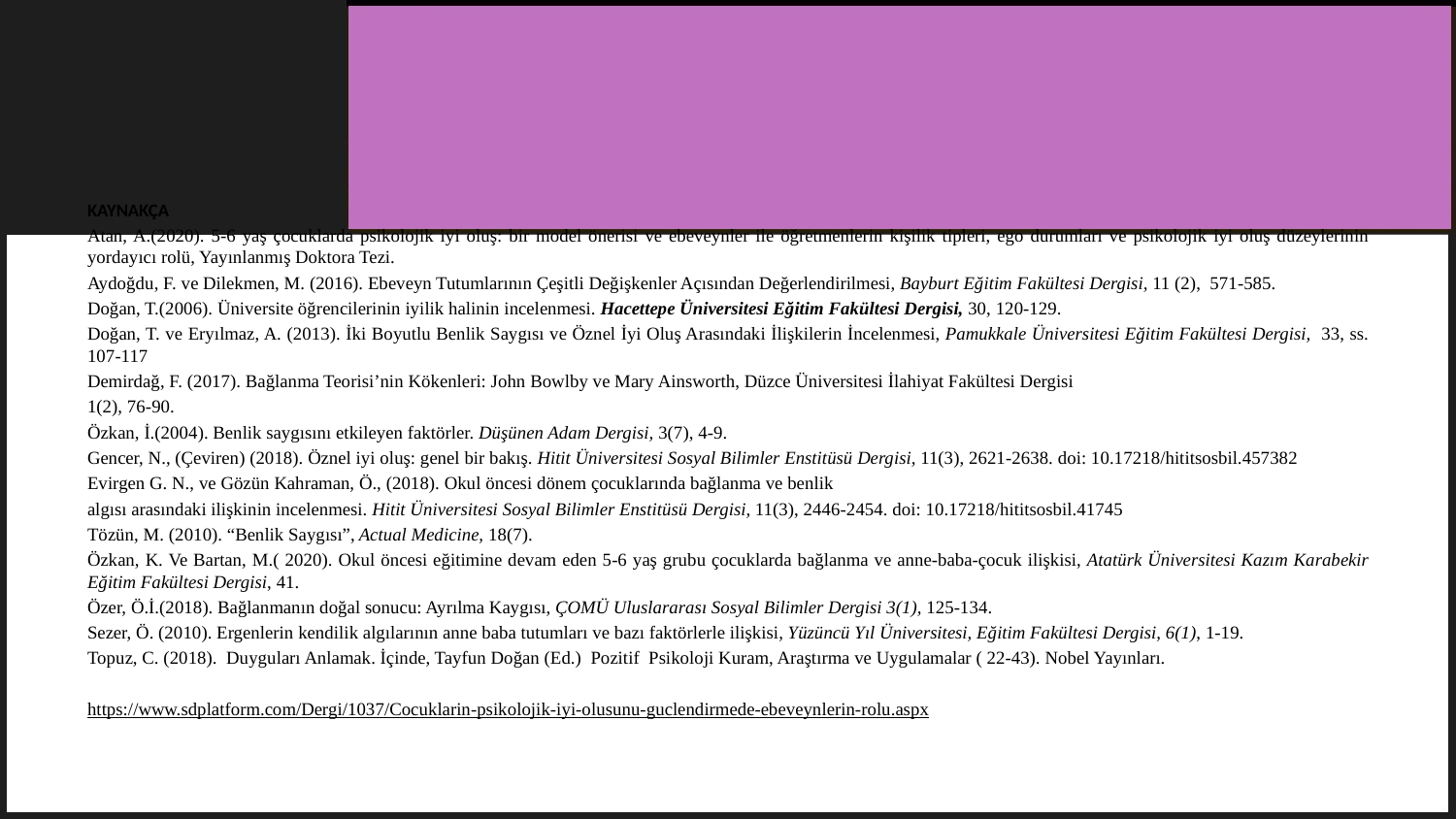

KAYNAKÇA
Atan, A.(2020). 5-6 yaş çocuklarda psikolojik iyi oluş: bir model önerisi ve ebeveynler ile öğretmenlerin kişilik tipleri, ego durumları ve psikolojik iyi oluş düzeylerinin yordayıcı rolü, Yayınlanmış Doktora Tezi.
Aydoğdu, F. ve Dilekmen, M. (2016). Ebeveyn Tutumlarının Çeşitli Değişkenler Açısından Değerlendirilmesi, Bayburt Eğitim Fakültesi Dergisi, 11 (2),  571-585.
Doğan, T.(2006). Üniversite öğrencilerinin iyilik halinin incelenmesi. Hacettepe Üniversitesi Eğitim Fakültesi Dergisi, 30, 120-129.
Doğan, T. ve Eryılmaz, A. (2013). İki Boyutlu Benlik Saygısı ve Öznel İyi Oluş Arasındaki İlişkilerin İncelenmesi, Pamukkale Üniversitesi Eğitim Fakültesi Dergisi,  33, ss. 107-117
Demirdağ, F. (2017). Bağlanma Teorisi’nin Kökenleri: John Bowlby ve Mary Ainsworth, Düzce Üniversitesi İlahiyat Fakültesi Dergisi
1(2), 76-90.
Özkan, İ.(2004). Benlik saygısını etkileyen faktörler. Düşünen Adam Dergisi, 3(7), 4-9.
Gencer, N., (Çeviren) (2018). Öznel iyi oluş: genel bir bakış. Hitit Üniversitesi Sosyal Bilimler Enstitüsü Dergisi, 11(3), 2621-2638. doi: 10.17218/hititsosbil.457382
Evirgen G. N., ve Gözün Kahraman, Ö., (2018). Okul öncesi dönem çocuklarında bağlanma ve benlik
algısı arasındaki ilişkinin incelenmesi. Hitit Üniversitesi Sosyal Bilimler Enstitüsü Dergisi, 11(3), 2446-2454. doi: 10.17218/hititsosbil.41745
Tözün, M. (2010). “Benlik Saygısı”, Actual Medicine, 18(7).
Özkan, K. Ve Bartan, M.( 2020). Okul öncesi eğitimine devam eden 5-6 yaş grubu çocuklarda bağlanma ve anne-baba-çocuk ilişkisi, Atatürk Üniversitesi Kazım Karabekir Eğitim Fakültesi Dergisi, 41.
Özer, Ö.İ.(2018). Bağlanmanın doğal sonucu: Ayrılma Kaygısı, ÇOMÜ Uluslararası Sosyal Bilimler Dergisi 3(1), 125-134.
Sezer, Ö. (2010). Ergenlerin kendilik algılarının anne baba tutumları ve bazı faktörlerle ilişkisi, Yüzüncü Yıl Üniversitesi, Eğitim Fakültesi Dergisi, 6(1), 1-19.
Topuz, C. (2018).  Duyguları Anlamak. İçinde, Tayfun Doğan (Ed.)  Pozitif  Psikoloji Kuram, Araştırma ve Uygulamalar ( 22-43). Nobel Yayınları.

https://www.sdplatform.com/Dergi/1037/Cocuklarin-psikolojik-iyi-olusunu-guclendirmede-ebeveynlerin-rolu.aspx